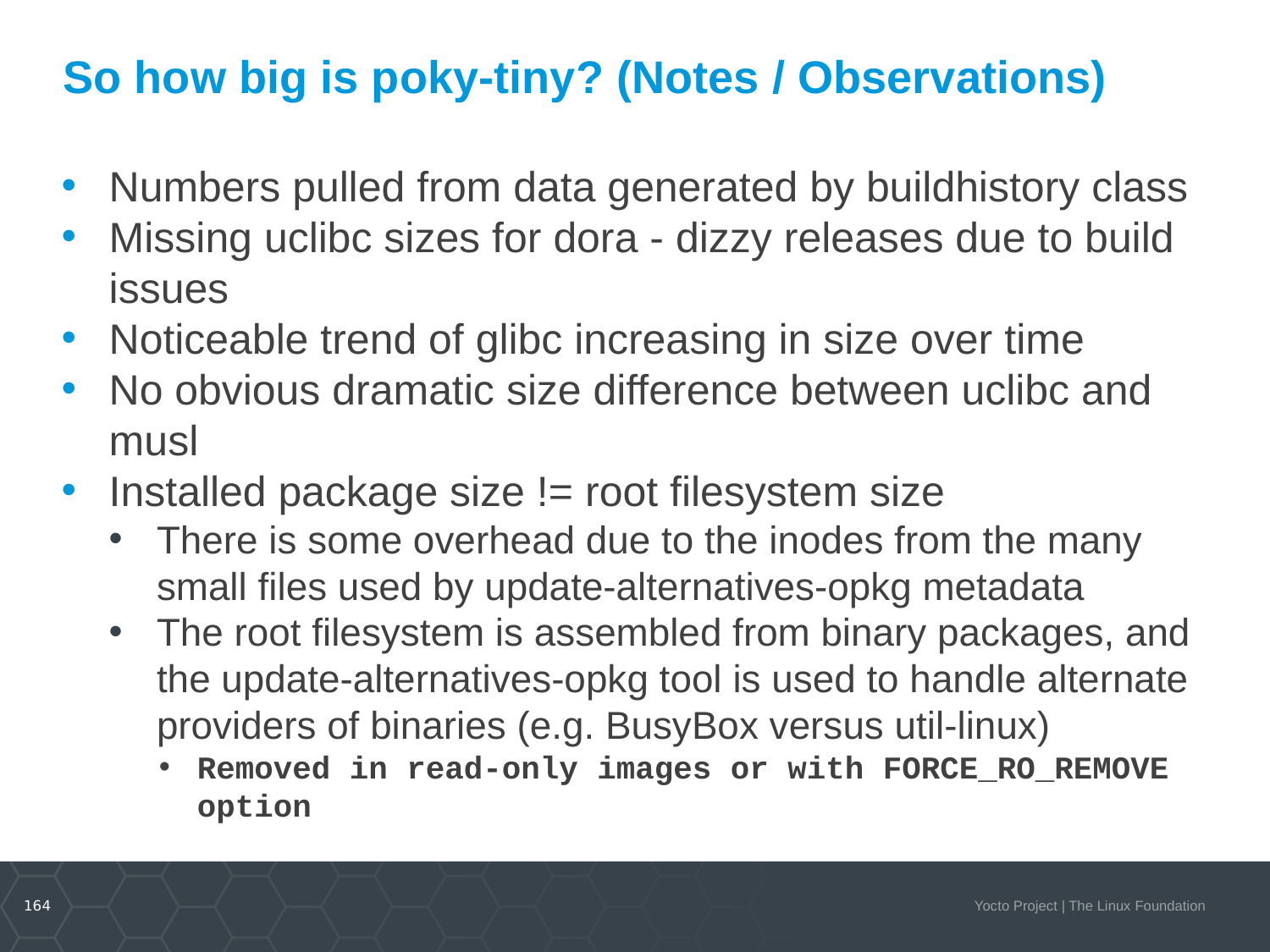

# So how big is poky-tiny? (Notes / Observations)
Numbers pulled from data generated by buildhistory class
Missing uclibc sizes for dora - dizzy releases due to build issues
Noticeable trend of glibc increasing in size over time
No obvious dramatic size difference between uclibc and musl
Installed package size != root filesystem size
There is some overhead due to the inodes from the many small files used by update-alternatives-opkg metadata
The root filesystem is assembled from binary packages, and the update-alternatives-opkg tool is used to handle alternate providers of binaries (e.g. BusyBox versus util-linux)
Removed in read-only images or with FORCE_RO_REMOVE option